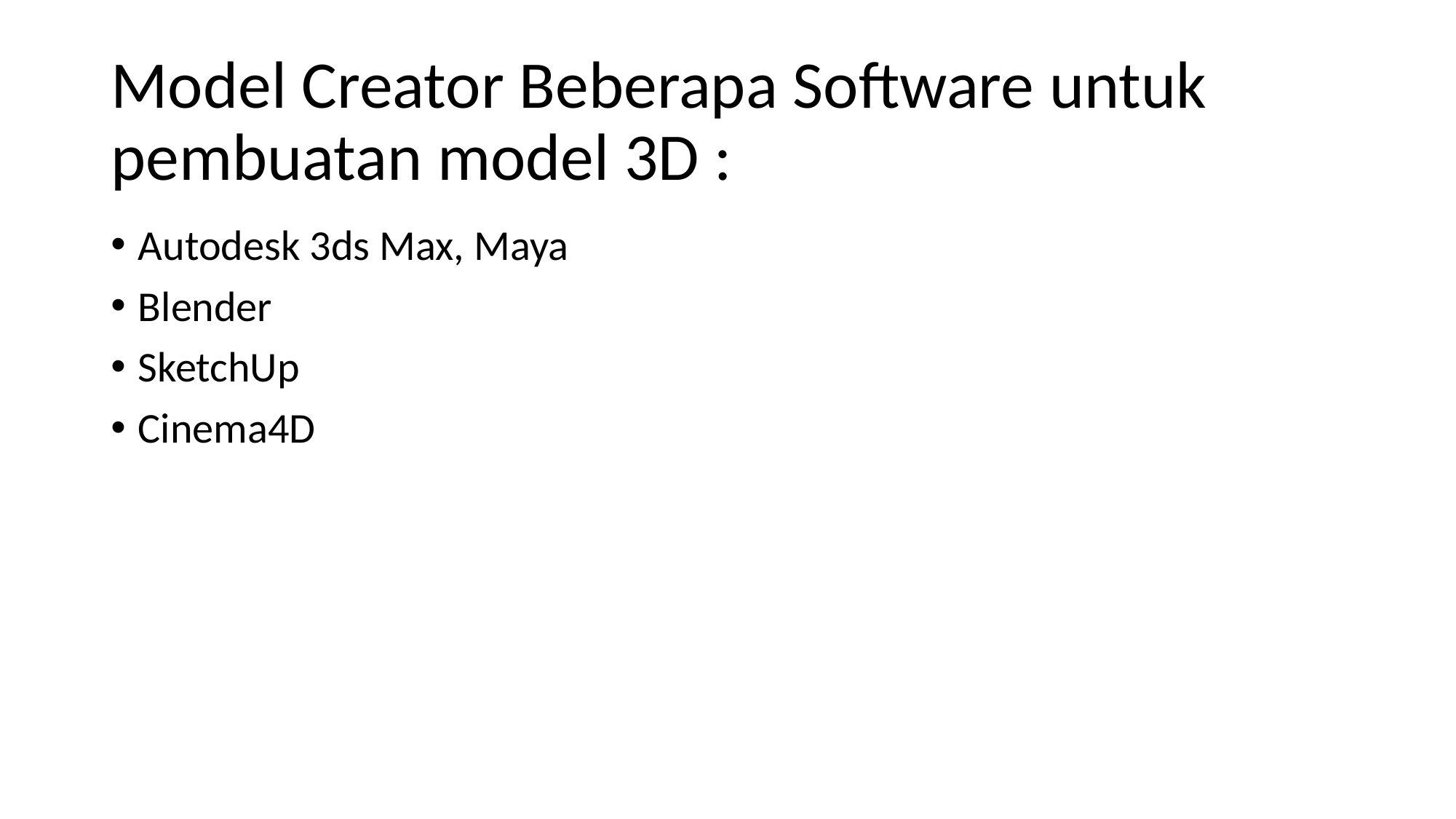

# Model Creator Beberapa Software untuk pembuatan model 3D :
Autodesk 3ds Max, Maya
Blender
SketchUp
Cinema4D